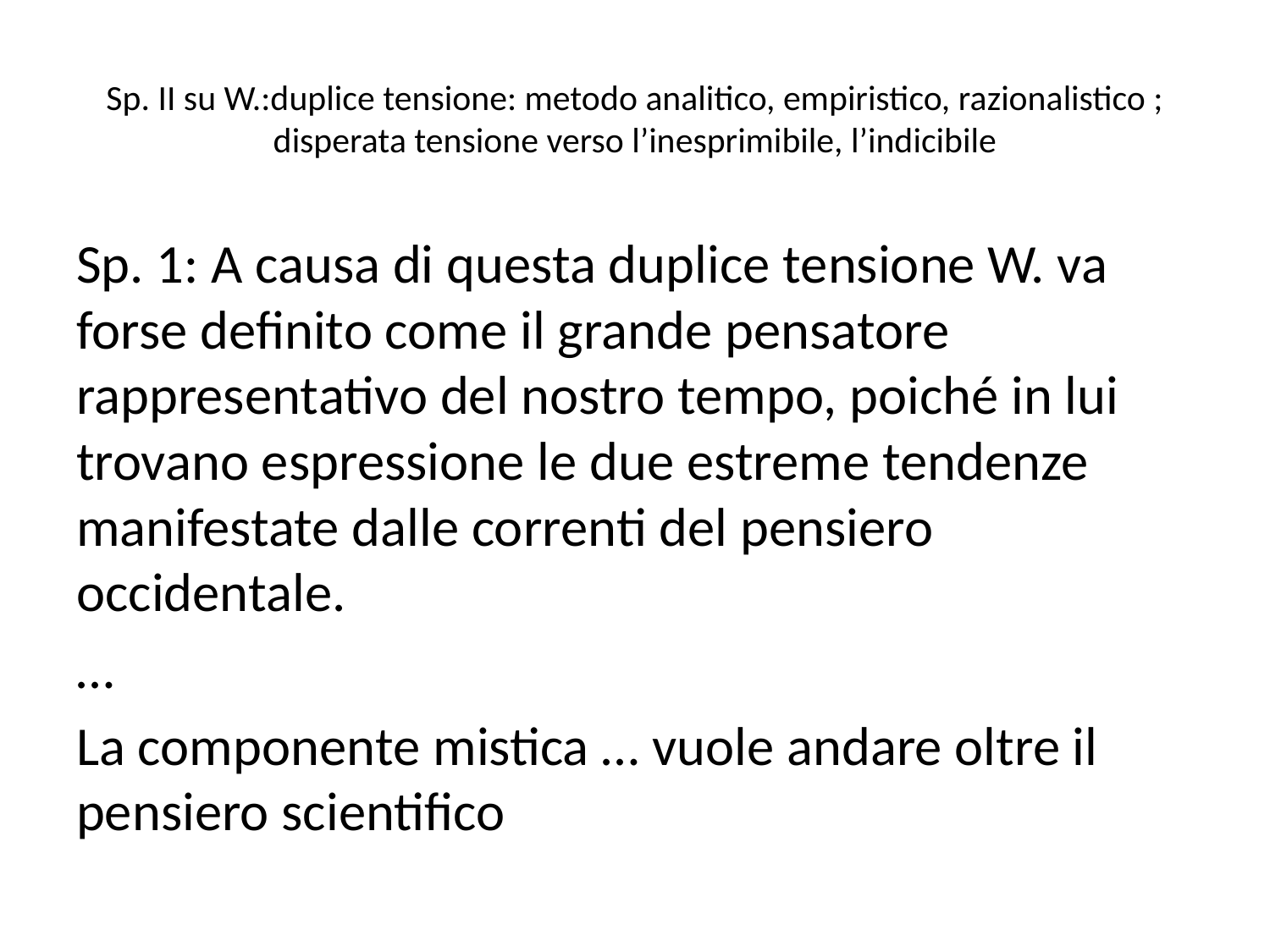

# Sp. II su W.:duplice tensione: metodo analitico, empiristico, razionalistico ; disperata tensione verso l’inesprimibile, l’indicibile
Sp. 1: A causa di questa duplice tensione W. va forse definito come il grande pensatore rappresentativo del nostro tempo, poiché in lui trovano espressione le due estreme tendenze manifestate dalle correnti del pensiero occidentale.
…
La componente mistica … vuole andare oltre il pensiero scientifico